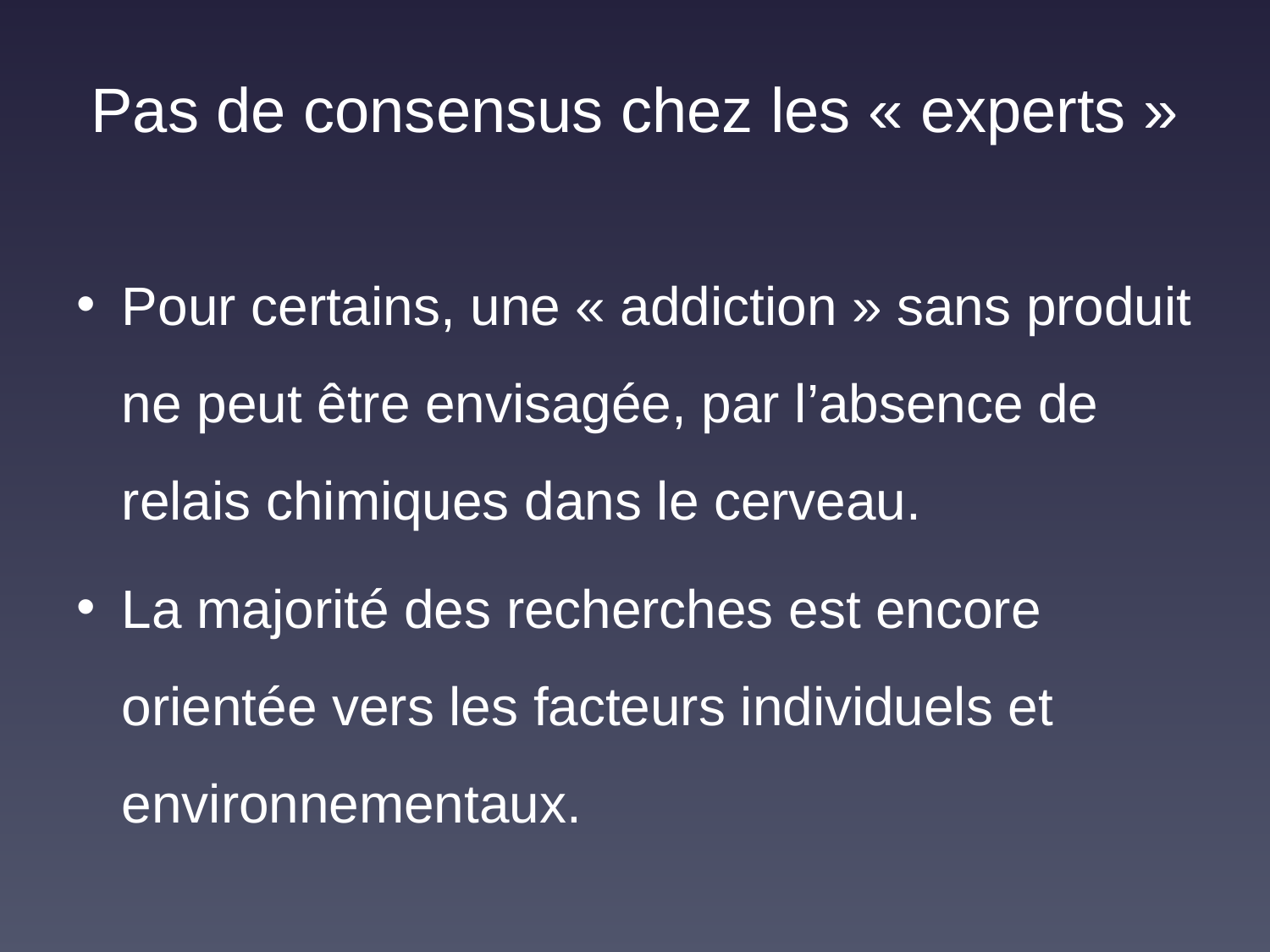

# Pas de consensus chez les « experts »
Pour certains, une « addiction » sans produit ne peut être envisagée, par l’absence de relais chimiques dans le cerveau.
La majorité des recherches est encore orientée vers les facteurs individuels et environnementaux.